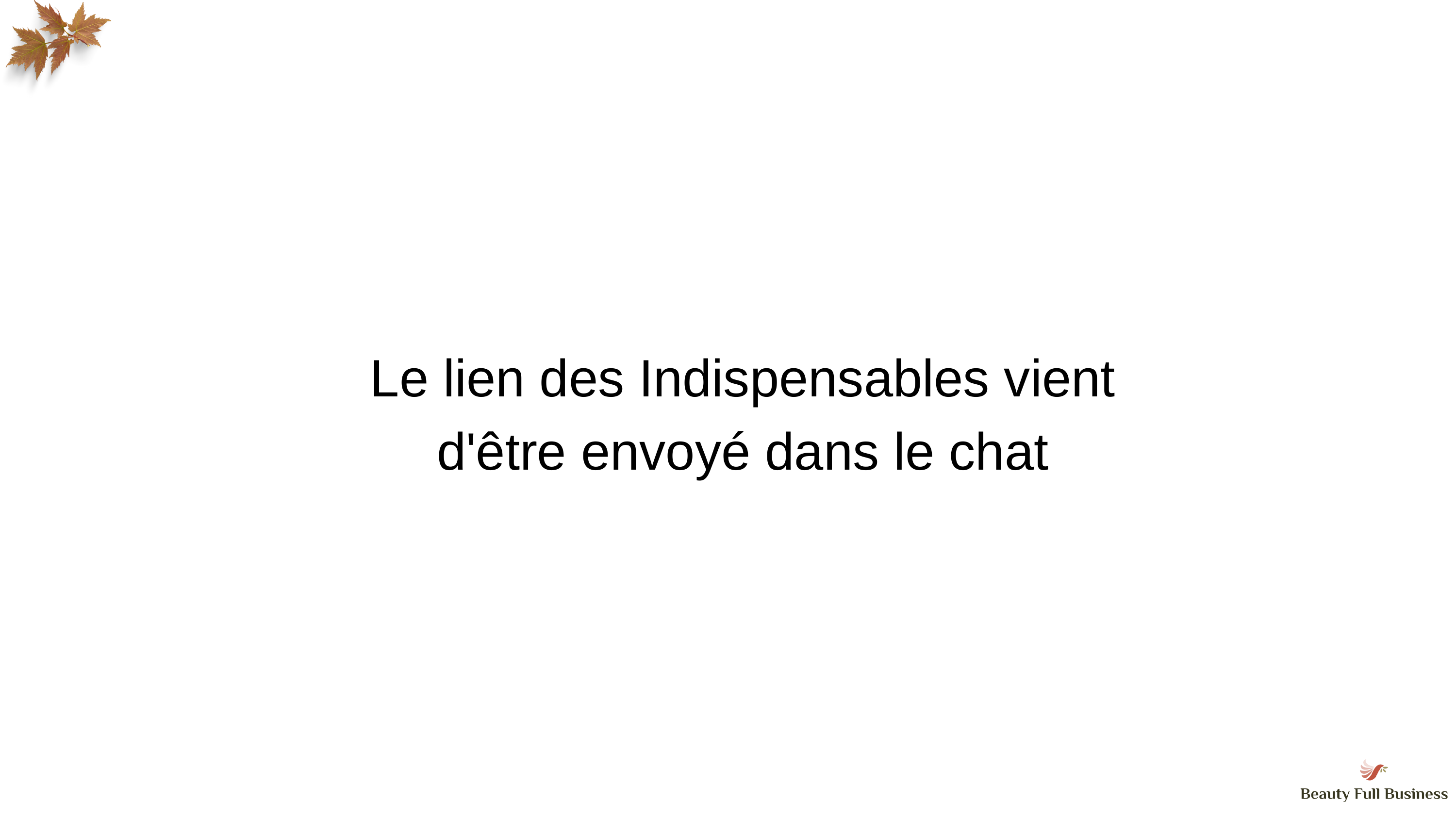

Le lien des Indispensables vient
d'être envoyé dans le chat